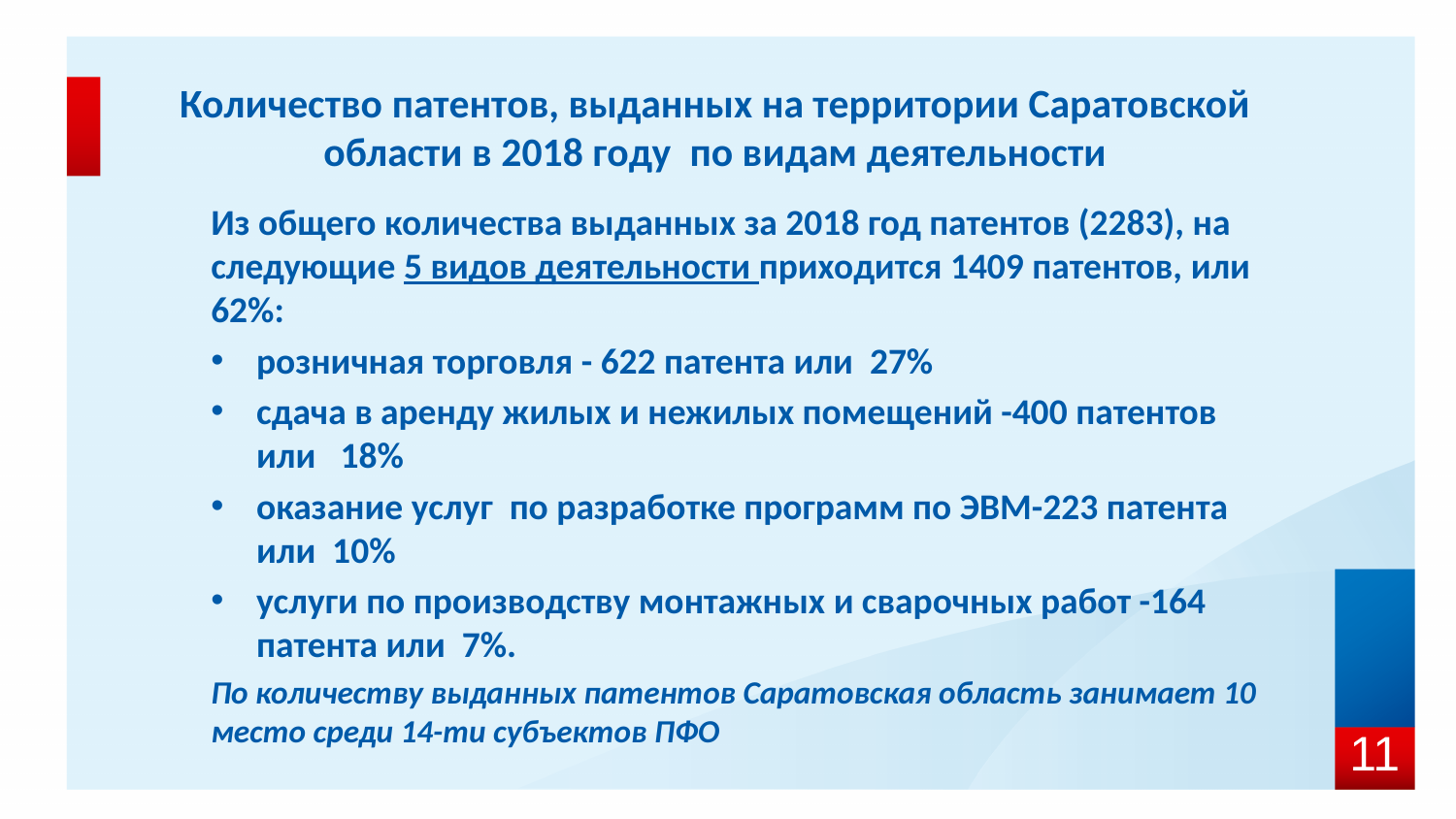

# Количество патентов, выданных на территории Саратовской области в 2018 году  по видам деятельности
Из общего количества выданных за 2018 год патентов (2283), на следующие 5 видов деятельности приходится 1409 патентов, или 62%:
розничная торговля - 622 патента или  27%
сдача в аренду жилых и нежилых помещений -400 патентов или   18%
оказание услуг  по разработке программ по ЭВМ-223 патента или  10%
услуги по производству монтажных и сварочных работ -164 патента или  7%.
По количеству выданных патентов Саратовская область занимает 10 место среди 14-ти субъектов ПФО
11